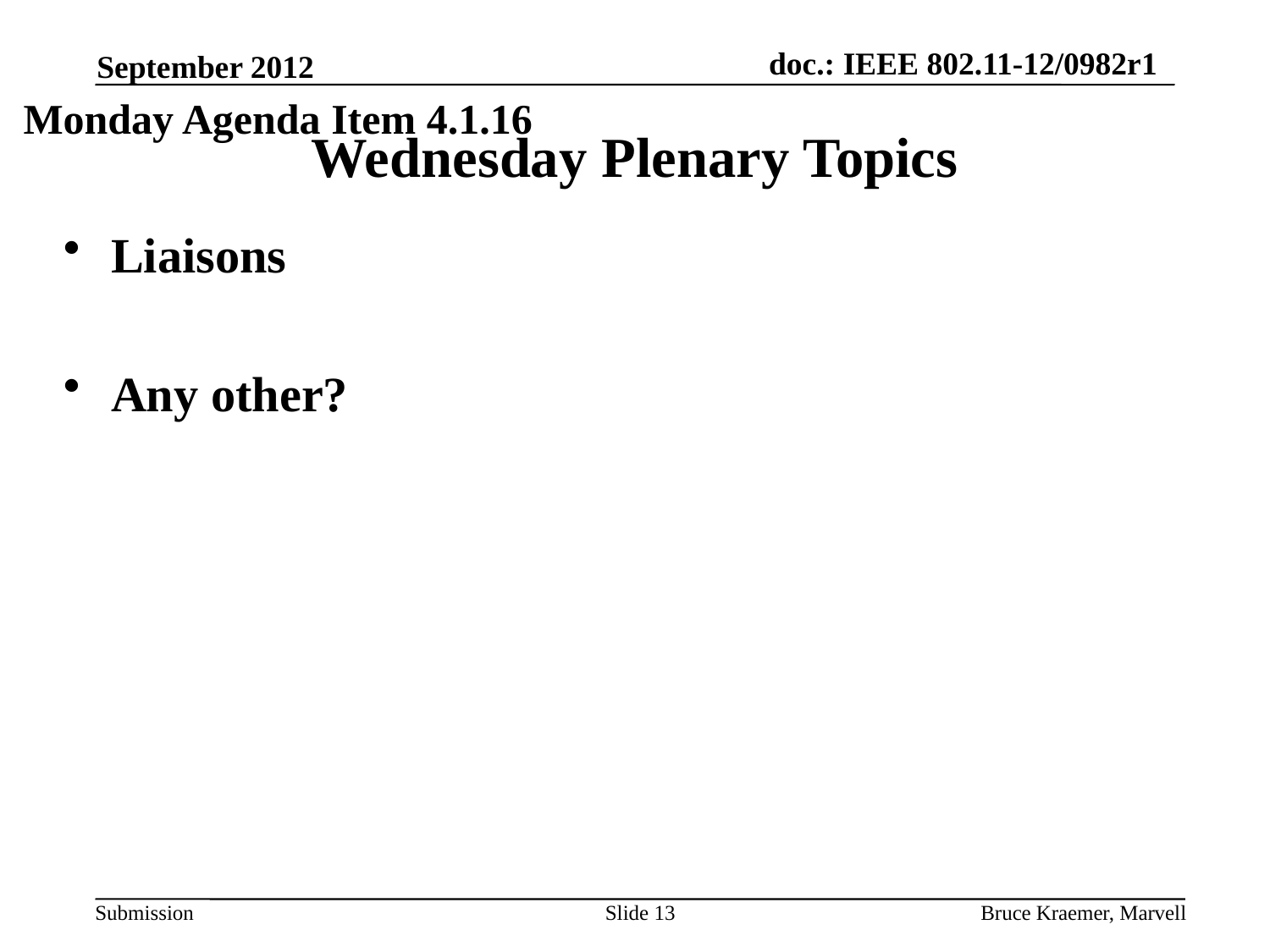

September 2012
Monday Agenda Item 4.1.16
# Wednesday Plenary Topics
Liaisons

Any other?
Slide 13
Bruce Kraemer, Marvell